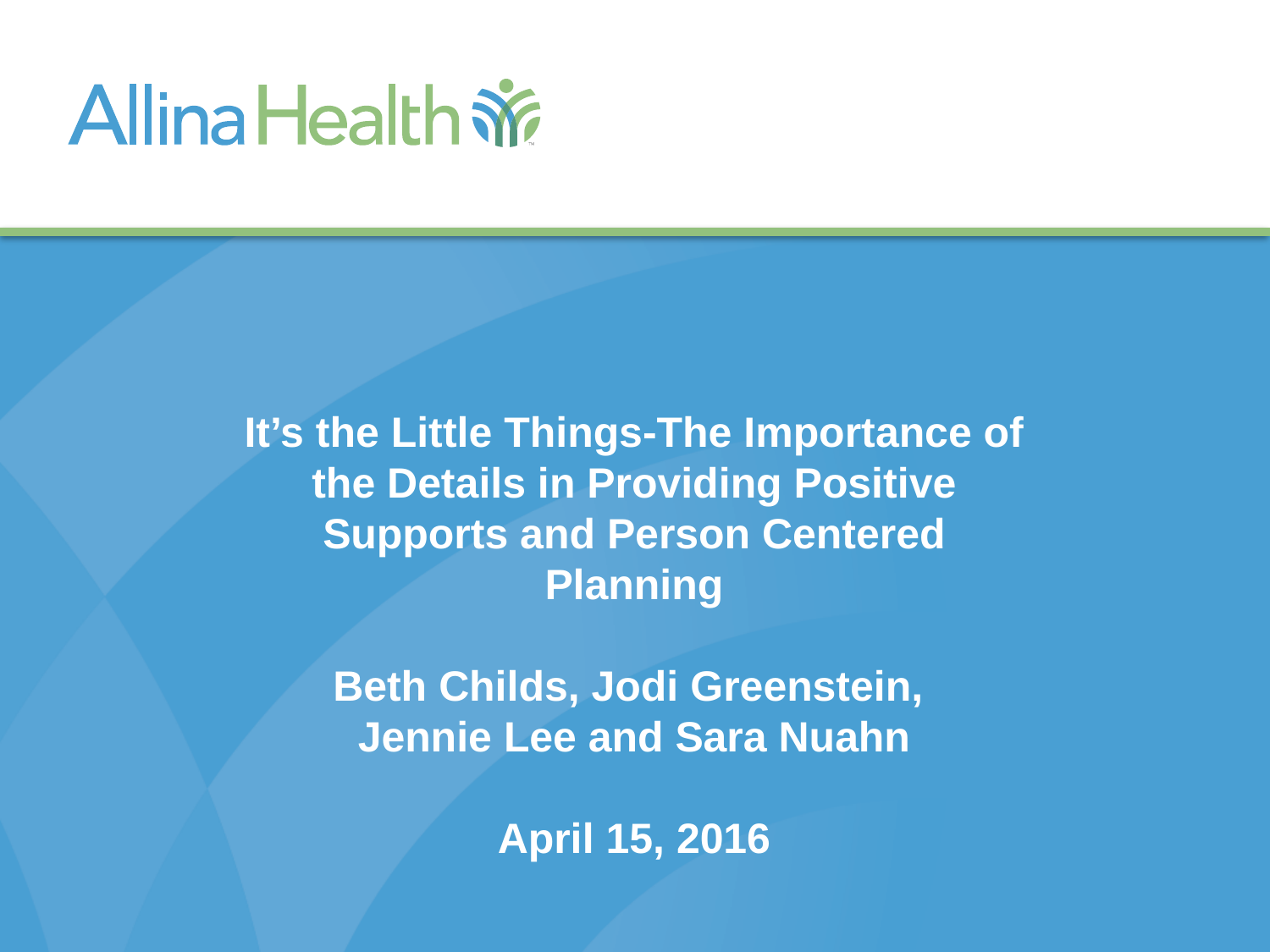

# It’s the Little Things-The Importance of the Details in Providing Positive Supports and Person Centered Planning Beth Childs, Jodi Greenstein, Jennie Lee and Sara Nuahn April 15, 2016